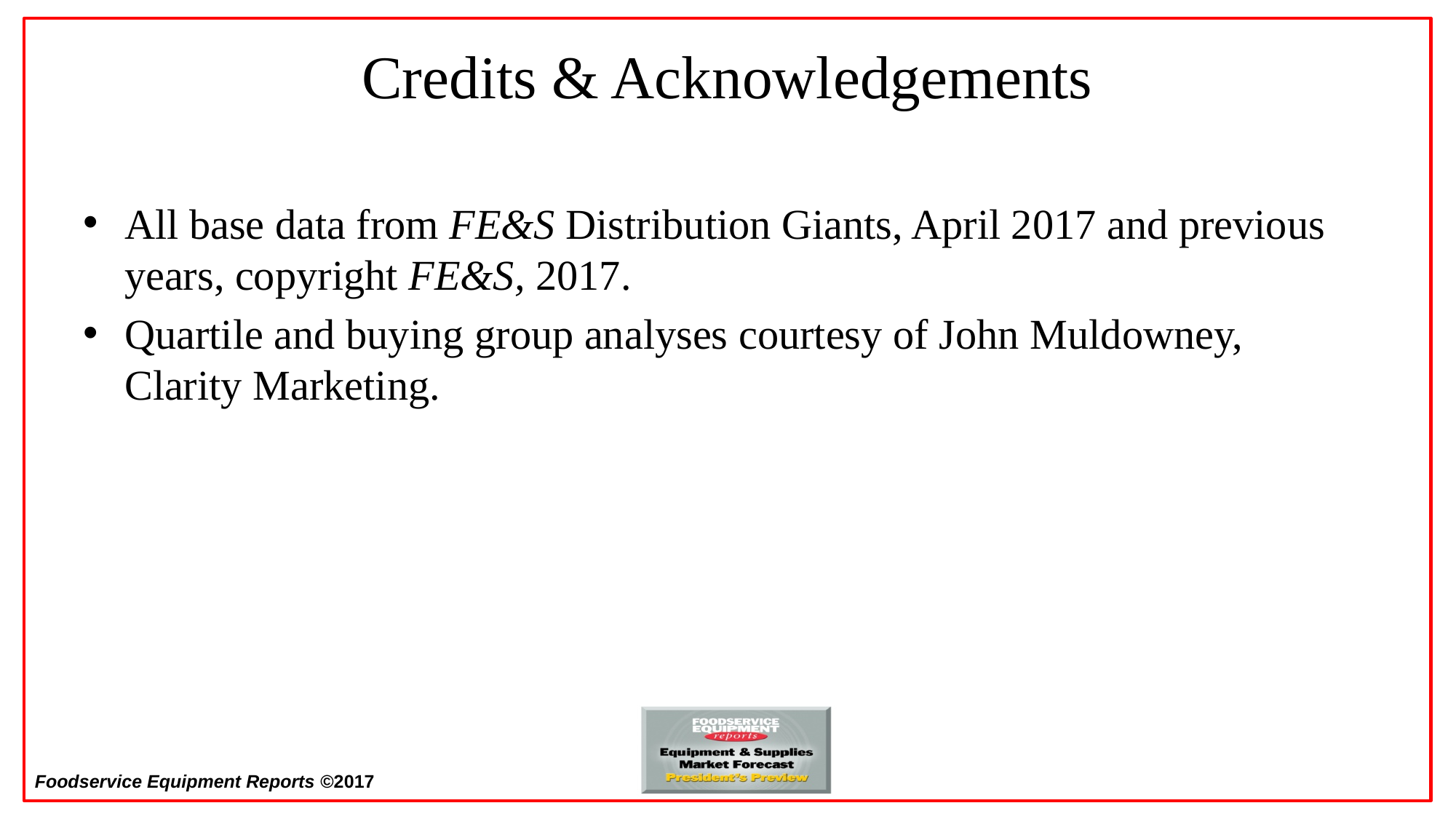

# Credits & Acknowledgements
All base data from FE&S Distribution Giants, April 2017 and previous years, copyright FE&S, 2017.
Quartile and buying group analyses courtesy of John Muldowney, Clarity Marketing.